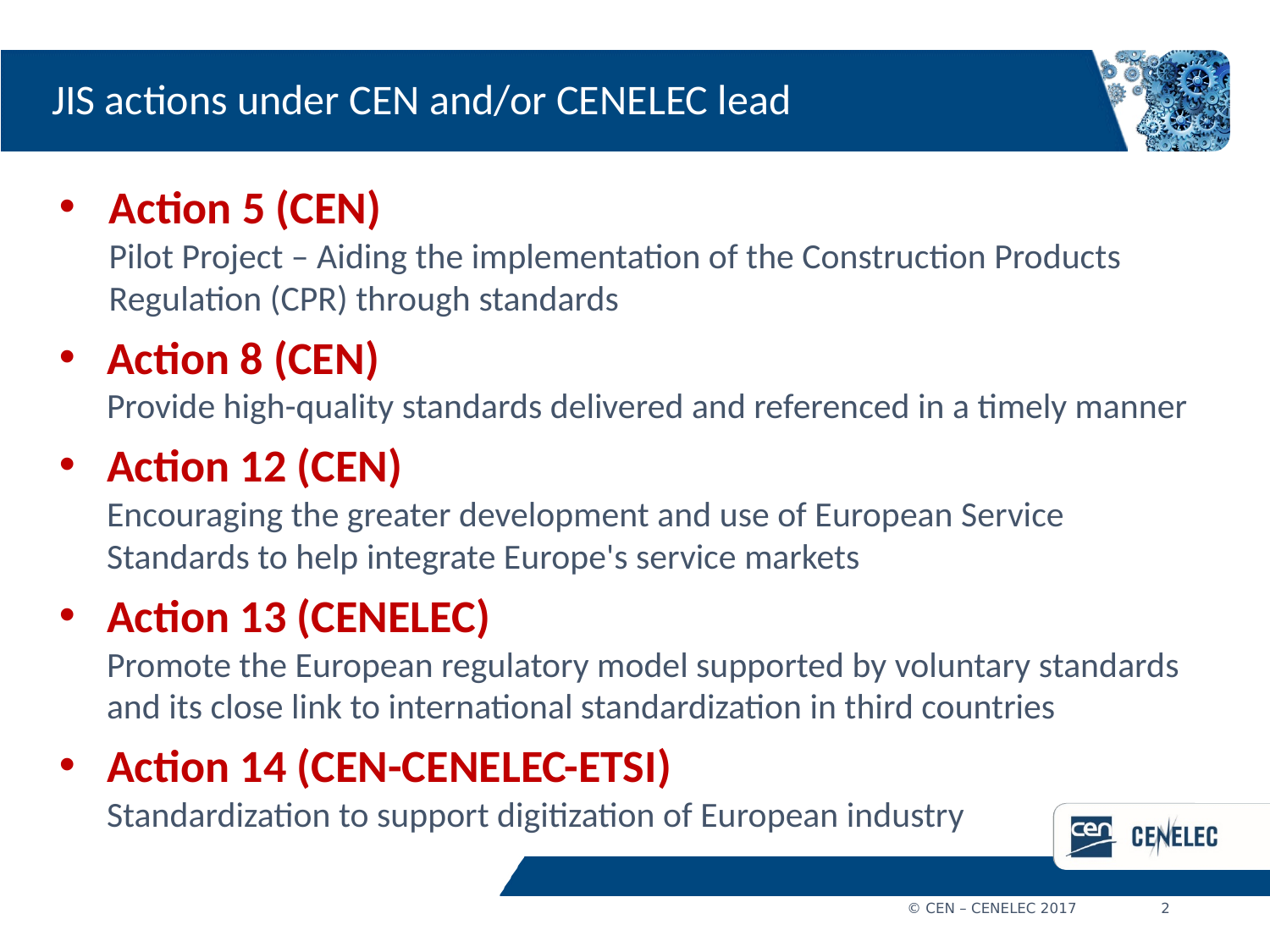

# JIS actions under CEN and/or CENELEC lead
Action 5 (CEN)
Pilot Project – Aiding the implementation of the Construction Products Regulation (CPR) through standards
Action 8 (CEN)
Provide high-quality standards delivered and referenced in a timely manner
Action 12 (CEN)
Encouraging the greater development and use of European Service Standards to help integrate Europe's service markets
Action 13 (CENELEC)
Promote the European regulatory model supported by voluntary standards and its close link to international standardization in third countries
Action 14 (CEN-CENELEC-ETSI)
Standardization to support digitization of European industry
© CEN – CENELEC 2017	2